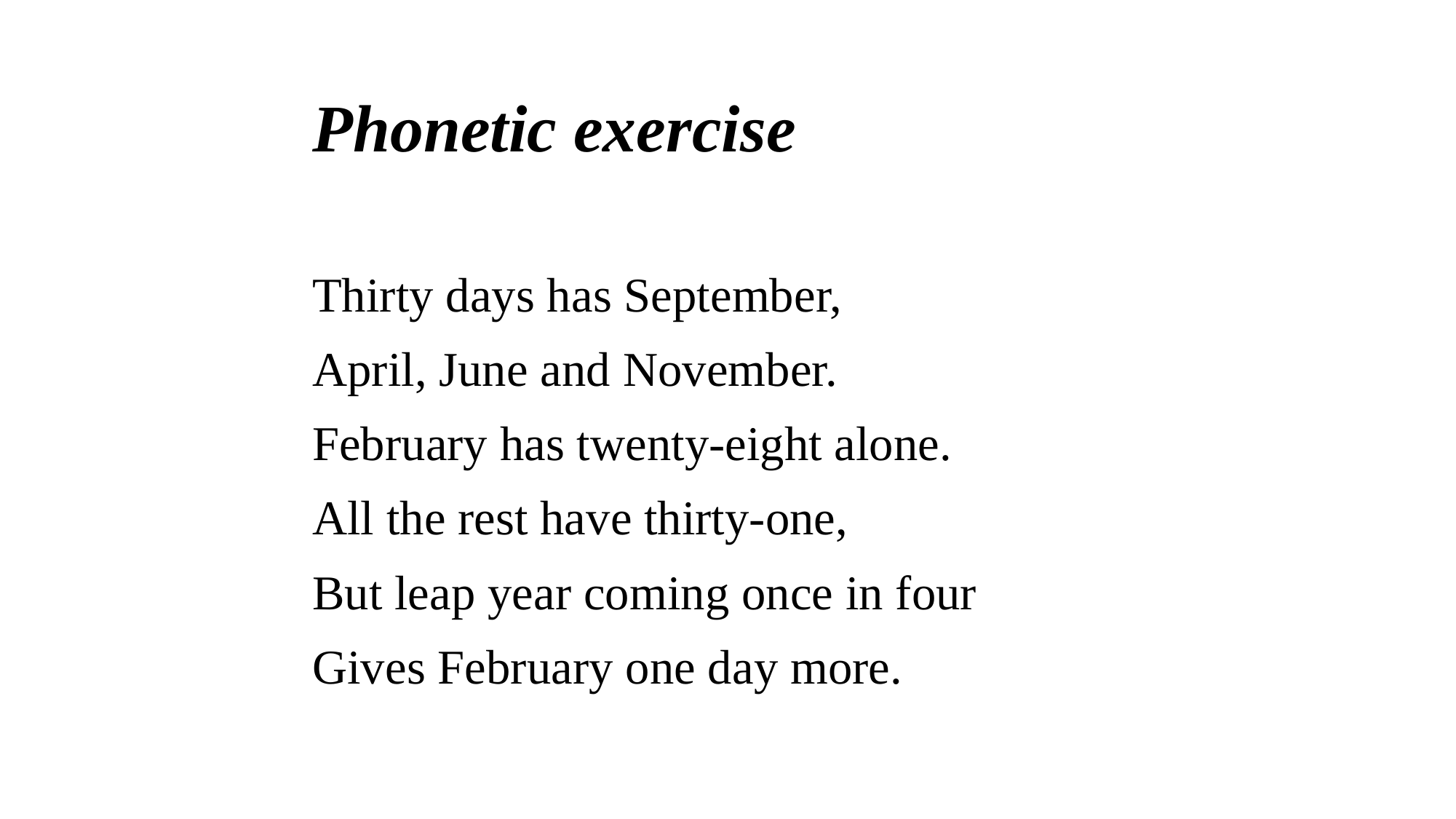

Phonetic exercise

Thirty days has September,
April, June and November.
February has twenty-eight alone.
All the rest have thirty-one,
But leap year coming once in four
Gives February one day more.